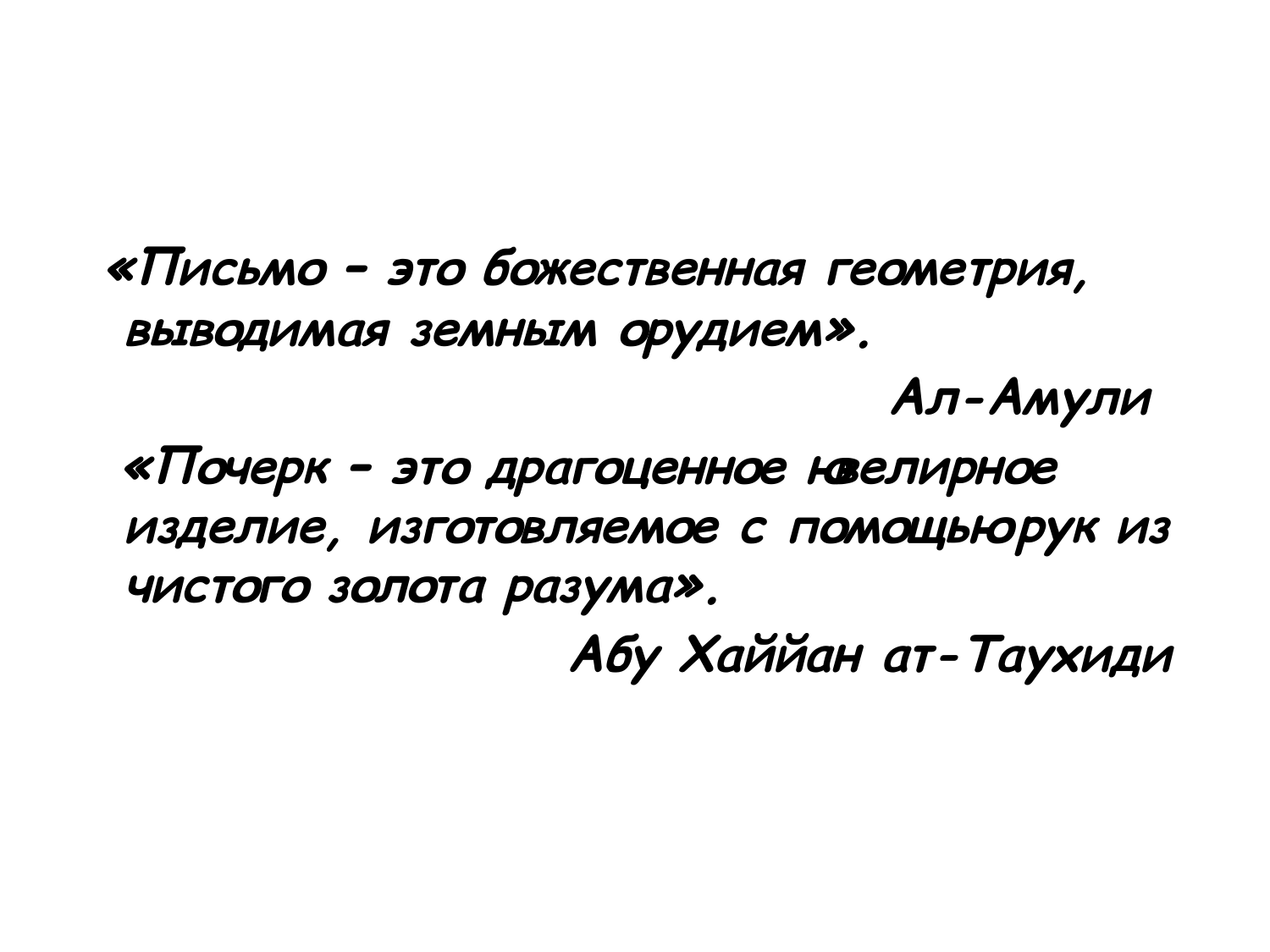

«Письмо – это божественная геометрия, выводимая земным орудием».
                                      Ал-Амули
  «Почерк – это драгоценное ювелирное изделие, изготовляемое с помощью рук из чистого золота разума».
                       Абу Хаййан ат-Таухиди